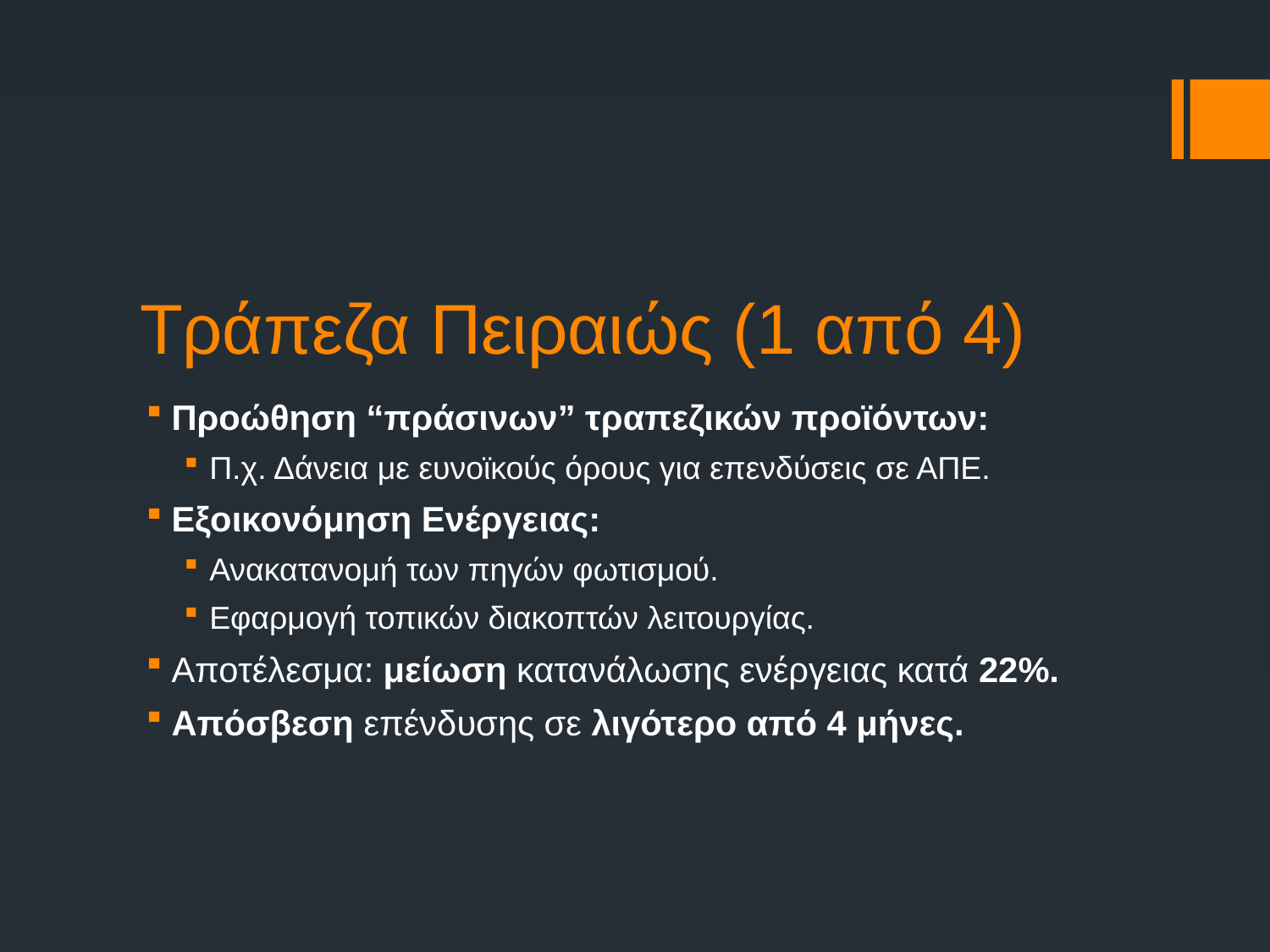

# Τράπεζα Πειραιώς (1 από 4)
Προώθηση “πράσινων” τραπεζικών προϊόντων:
Π.χ. Δάνεια με ευνοϊκούς όρους για επενδύσεις σε ΑΠΕ.
Εξοικονόμηση Ενέργειας:
Ανακατανομή των πηγών φωτισμού.
Εφαρμογή τοπικών διακοπτών λειτουργίας.
Αποτέλεσμα: μείωση κατανάλωσης ενέργειας κατά 22%.
Απόσβεση επένδυσης σε λιγότερο από 4 μήνες.